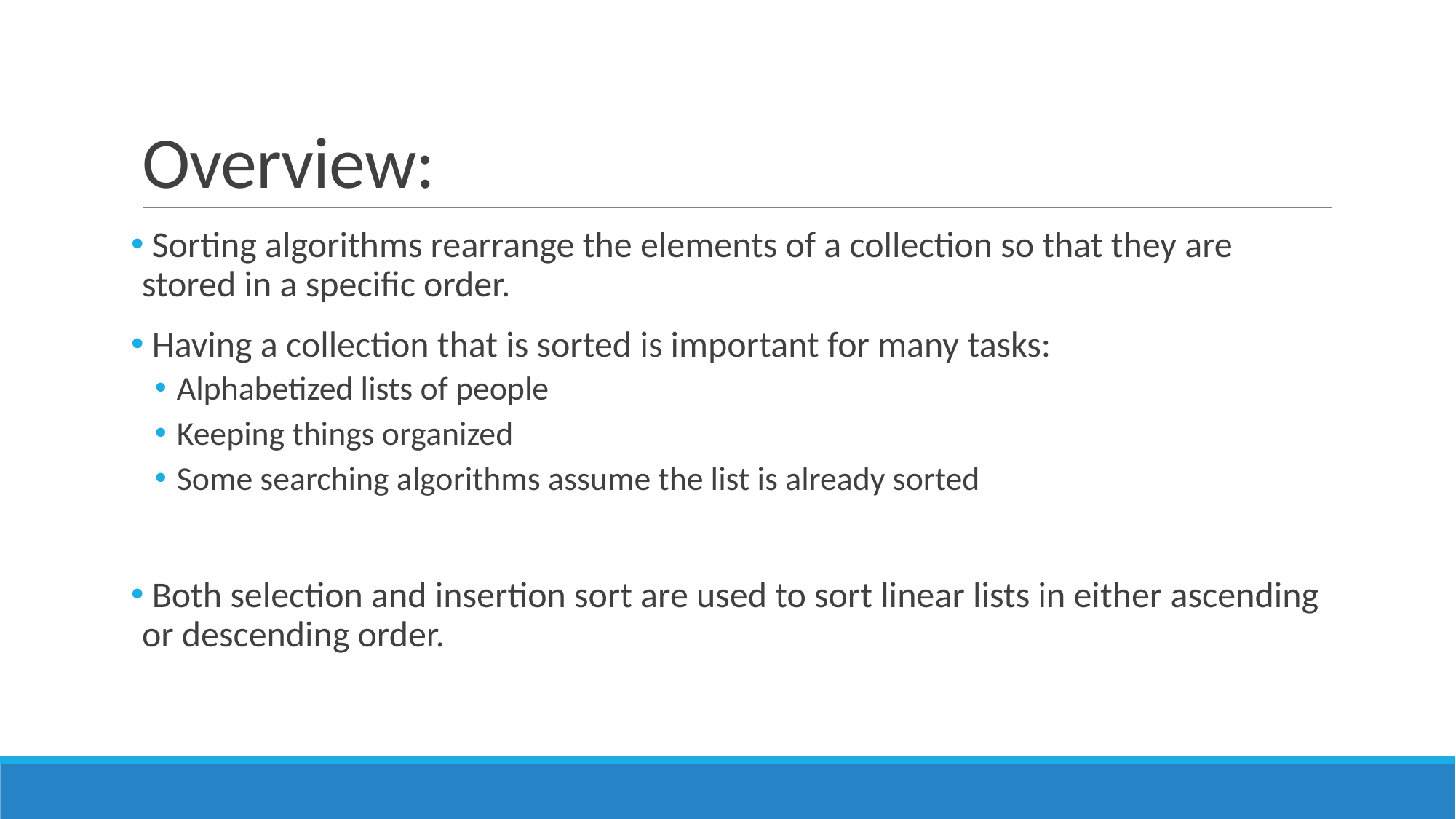

# Overview:
 Sorting algorithms rearrange the elements of a collection so that they are stored in a specific order.
 Having a collection that is sorted is important for many tasks:
Alphabetized lists of people
Keeping things organized
Some searching algorithms assume the list is already sorted

 Both selection and insertion sort are used to sort linear lists in either ascending or descending order.